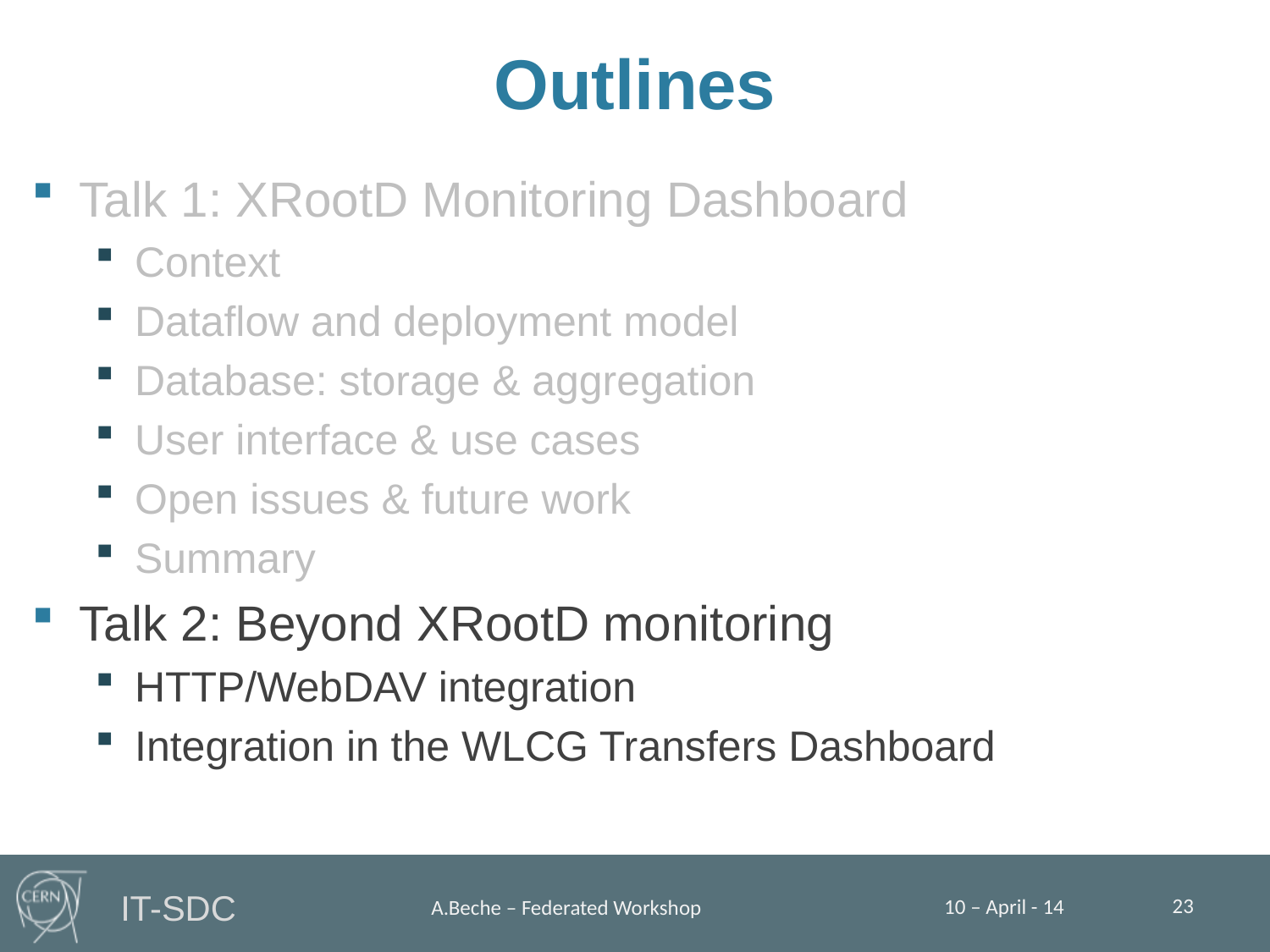

# Outlines
Talk 1: XRootD Monitoring Dashboard
Context
Dataflow and deployment model
Database: storage & aggregation
User interface & use cases
Open issues & future work
Summary
Talk 2: Beyond XRootD monitoring
HTTP/WebDAV integration
Integration in the WLCG Transfers Dashboard
23
10 – April - 14
A.Beche – Federated Workshop